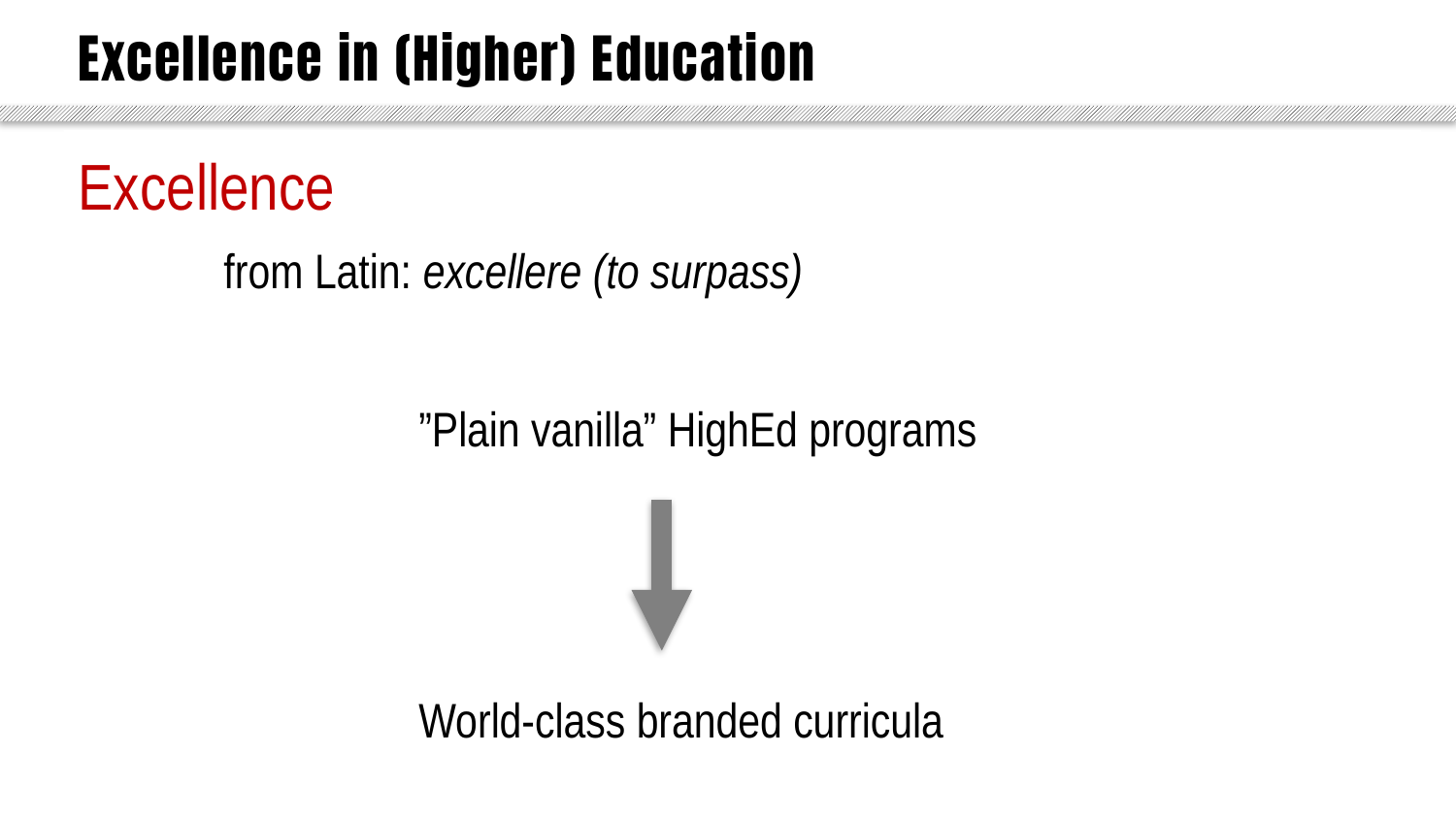

# Excellence in (Higher) Education
Excellence
	from Latin: excellere (to surpass)
”Plain vanilla” HighEd programs

World-class branded curricula